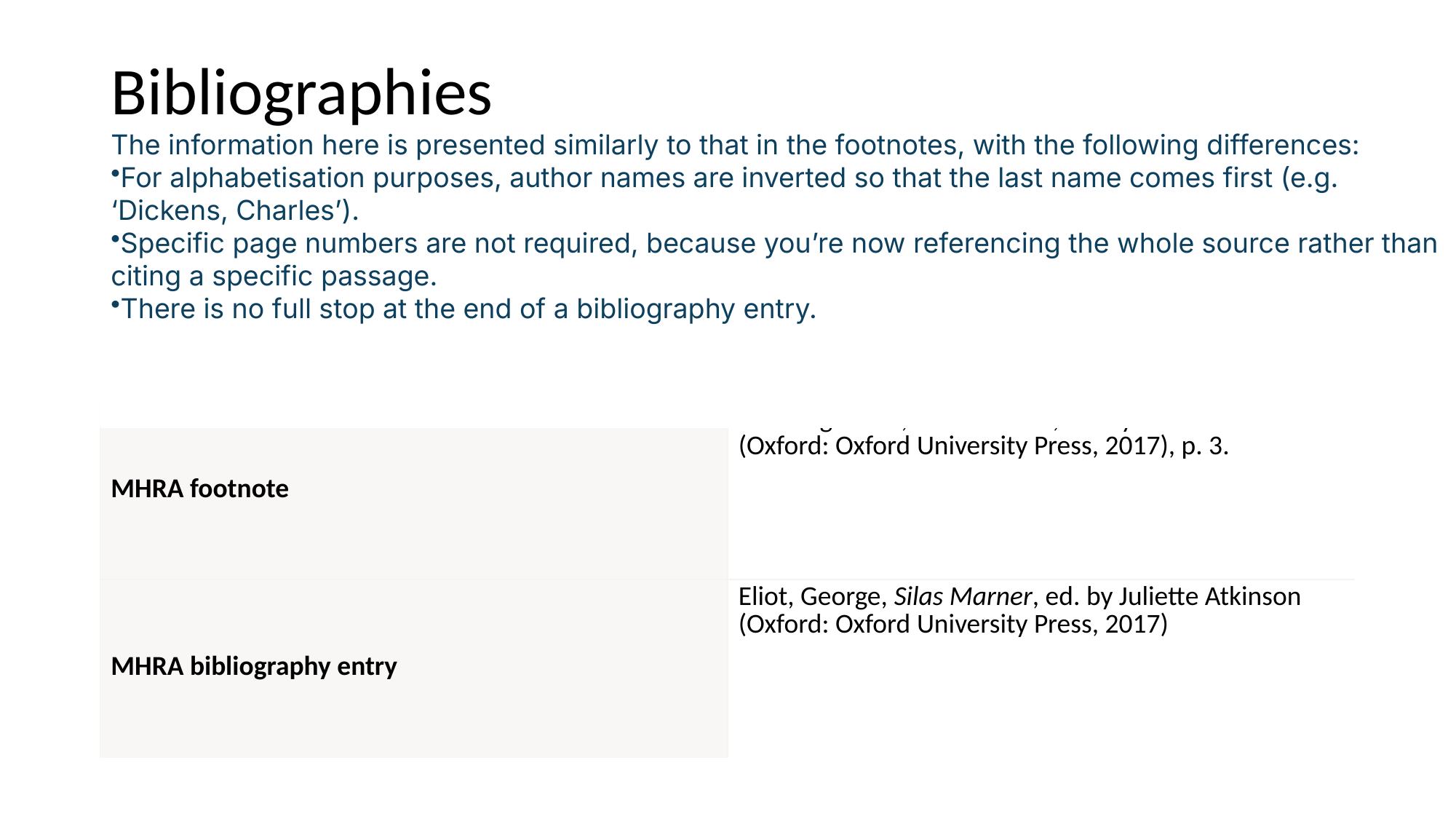

Bibliographies
The information here is presented similarly to that in the footnotes, with the following differences:
For alphabetisation purposes, author names are inverted so that the last name comes first (e.g. ‘Dickens, Charles’).
Specific page numbers are not required, because you’re now referencing the whole source rather than citing a specific passage.
There is no full stop at the end of a bibliography entry.

| MHRA footnote | 1. George Eliot, Silas Marner, ed. by Juliette Atkinson (Oxford: Oxford University Press, 2017), p. 3. |
| --- | --- |
| MHRA bibliography entry | Eliot, George, Silas Marner, ed. by Juliette Atkinson (Oxford: Oxford University Press, 2017) |